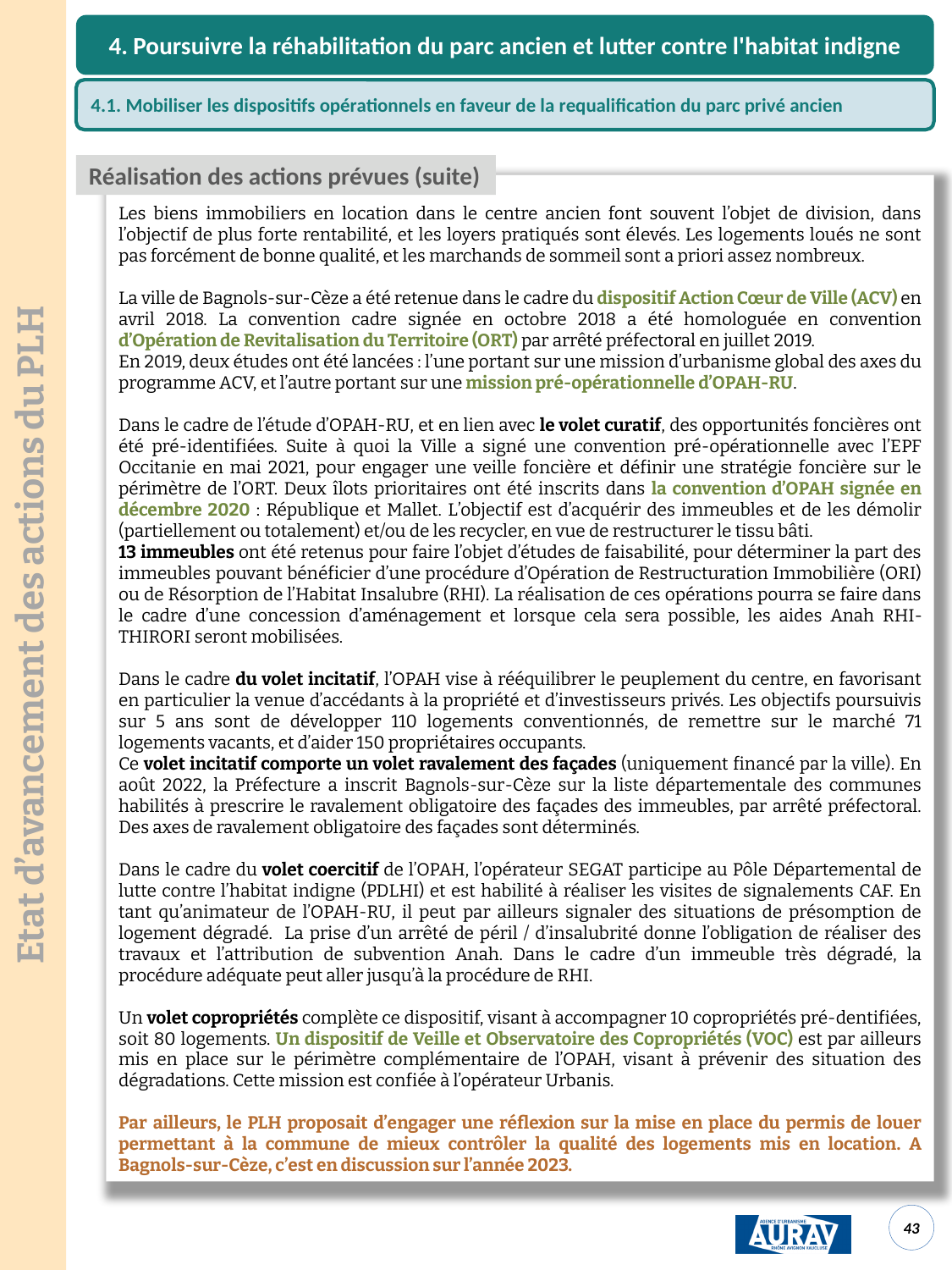

4. Poursuivre la réhabilitation du parc ancien et lutter contre l'habitat indigne
4.1. Mobiliser les dispositifs opérationnels en faveur de la requalification du parc privé ancien
Réalisation des actions prévues (suite)

Les biens immobiliers en location dans le centre ancien font souvent l’objet de division, dans l’objectif de plus forte rentabilité, et les loyers pratiqués sont élevés. Les logements loués ne sont pas forcément de bonne qualité, et les marchands de sommeil sont a priori assez nombreux.

La ville de Bagnols-sur-Cèze a été retenue dans le cadre du dispositif Action Cœur de Ville (ACV) en avril 2018. La convention cadre signée en octobre 2018 a été homologuée en convention d’Opération de Revitalisation du Territoire (ORT) par arrêté préfectoral en juillet 2019.
En 2019, deux études ont été lancées : l’une portant sur une mission d’urbanisme global des axes du programme ACV, et l’autre portant sur une mission pré-opérationnelle d’OPAH-RU.

Dans le cadre de l’étude d’OPAH-RU, et en lien avec le volet curatif, des opportunités foncières ont été pré-identifiées. Suite à quoi la Ville a signé une convention pré-opérationnelle avec l’EPF Occitanie en mai 2021, pour engager une veille foncière et définir une stratégie foncière sur le périmètre de l’ORT. Deux îlots prioritaires ont été inscrits dans la convention d’OPAH signée en décembre 2020 : République et Mallet. L’objectif est d’acquérir des immeubles et de les démolir (partiellement ou totalement) et/ou de les recycler, en vue de restructurer le tissu bâti.
13 immeubles ont été retenus pour faire l’objet d’études de faisabilité, pour déterminer la part des immeubles pouvant bénéficier d’une procédure d’Opération de Restructuration Immobilière (ORI) ou de Résorption de l’Habitat Insalubre (RHI). La réalisation de ces opérations pourra se faire dans le cadre d’une concession d’aménagement et lorsque cela sera possible, les aides Anah RHI-THIRORI seront mobilisées.

Dans le cadre du volet incitatif, l’OPAH vise à rééquilibrer le peuplement du centre, en favorisant en particulier la venue d’accédants à la propriété et d’investisseurs privés. Les objectifs poursuivis sur 5 ans sont de développer 110 logements conventionnés, de remettre sur le marché 71 logements vacants, et d’aider 150 propriétaires occupants.
Ce volet incitatif comporte un volet ravalement des façades (uniquement financé par la ville). En août 2022, la Préfecture a inscrit Bagnols-sur-Cèze sur la liste départementale des communes habilités à prescrire le ravalement obligatoire des façades des immeubles, par arrêté préfectoral. Des axes de ravalement obligatoire des façades sont déterminés.

Dans le cadre du volet coercitif de l’OPAH, l’opérateur SEGAT participe au Pôle Départemental de lutte contre l’habitat indigne (PDLHI) et est habilité à réaliser les visites de signalements CAF. En tant qu’animateur de l’OPAH-RU, il peut par ailleurs signaler des situations de présomption de logement dégradé.  La prise d’un arrêté de péril / d’insalubrité donne l’obligation de réaliser des travaux et l’attribution de subvention Anah. Dans le cadre d’un immeuble très dégradé, la procédure adéquate peut aller jusqu’à la procédure de RHI.

Un volet copropriétés complète ce dispositif, visant à accompagner 10 copropriétés pré-dentifiées, soit 80 logements. Un dispositif de Veille et Observatoire des Copropriétés (VOC) est par ailleurs mis en place sur le périmètre complémentaire de l’OPAH, visant à prévenir des situation des dégradations. Cette mission est confiée à l’opérateur Urbanis.

Par ailleurs, le PLH proposait d’engager une réflexion sur la mise en place du permis de louer permettant à la commune de mieux contrôler la qualité des logements mis en location. A Bagnols-sur-Cèze, c’est en discussion sur l’année 2023.
Etat d’avancement des actions du PLH
43